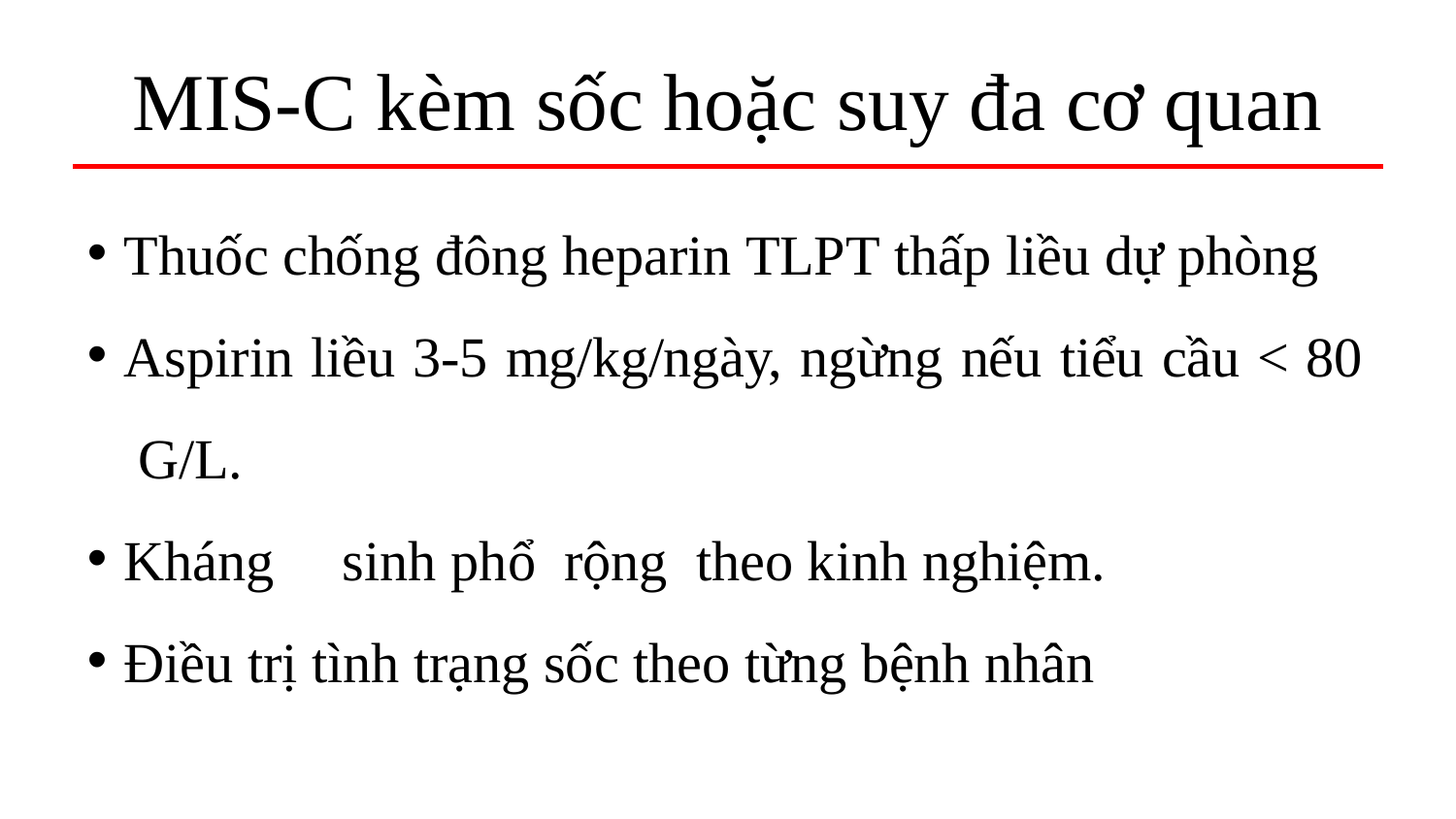

# MIS-C kèm sốc hoặc suy đa cơ quan

Thuốc chống đông heparin TLPT thấp liều dự phòng
Aspirin liều 3-5 mg/kg/ngày, ngừng nếu tiểu cầu < 80  G/L.
Kháng	sinh phổ	rộng	theo kinh nghiệm.
Điều trị tình trạng sốc theo từng bệnh nhân